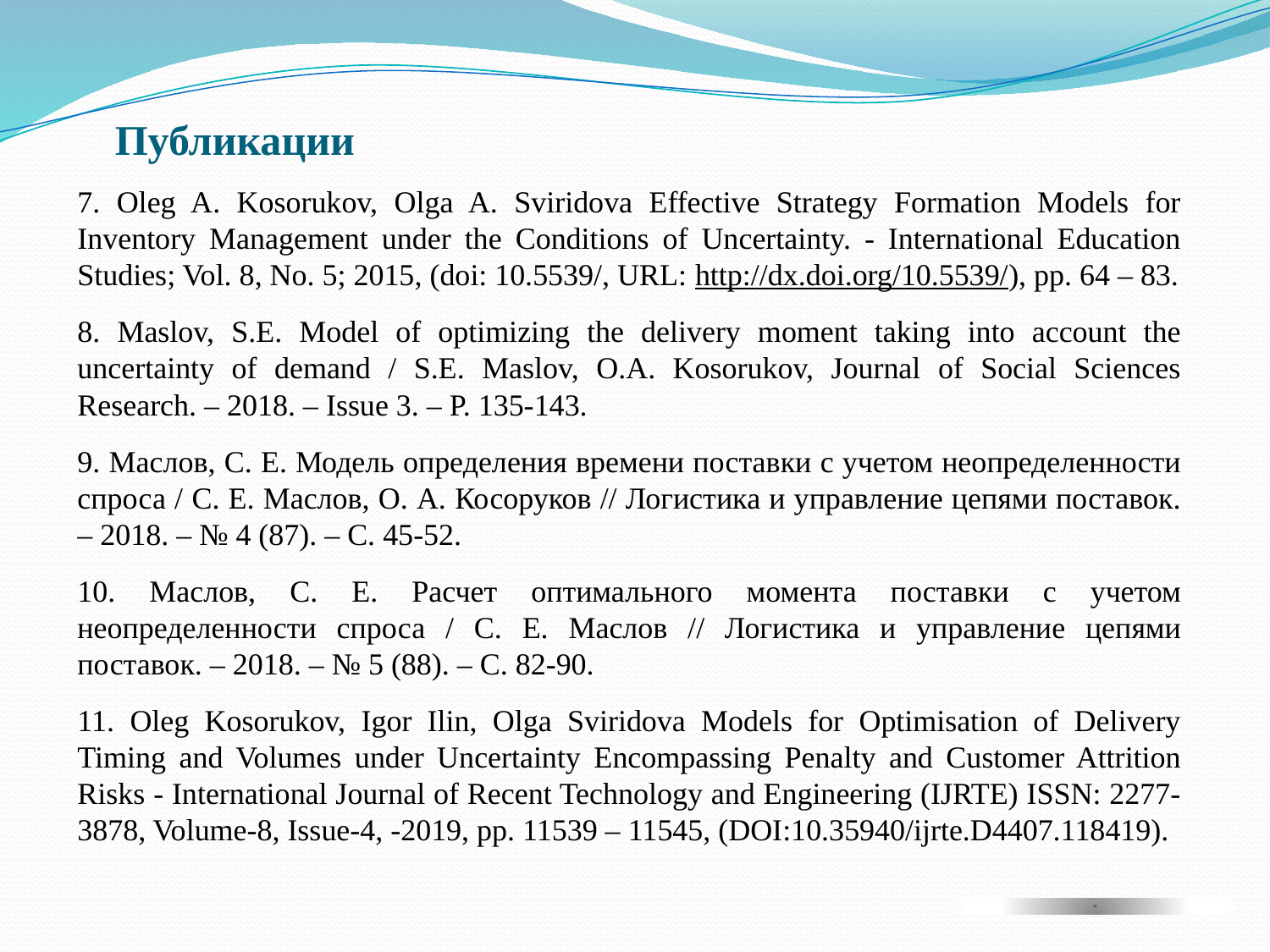

# Публикации
7. Oleg A. Kosorukov, Olga A. Sviridova Effective Strategy Formation Models for Inventory Management under the Conditions of Uncertainty. - International Education Studies; Vol. 8, No. 5; 2015, (doi: 10.5539/, URL: http://dx.doi.org/10.5539/), pp. 64 – 83.
8. Maslov, S.E. Model of optimizing the delivery moment taking into account the uncertainty of demand / S.E. Maslov, O.A. Kosorukov, Journal of Social Sciences Research. – 2018. – Issue 3. – P. 135-143.
9. Маслов, С. Е. Модель определения времени поставки с учетом неопределенности спроса / С. Е. Маслов, О. А. Косоруков // Логистика и управление цепями поставок. – 2018. – № 4 (87). – С. 45-52.
10. Маслов, С. Е. Расчет оптимального момента поставки с учетом неопределенности спроса / С. Е. Маслов // Логистика и управление цепями поставок. – 2018. – № 5 (88). – С. 82-90.
11. Oleg Kosorukov, Igor Ilin, Olga Sviridova Models for Optimisation of Delivery Timing and Volumes under Uncertainty Encompassing Penalty and Customer Attrition Risks - International Journal of Recent Technology and Engineering (IJRTE) ISSN: 2277-3878, Volume-8, Issue-4, -2019, pp. 11539 – 11545, (DOI:10.35940/ijrte.D4407.118419).

43